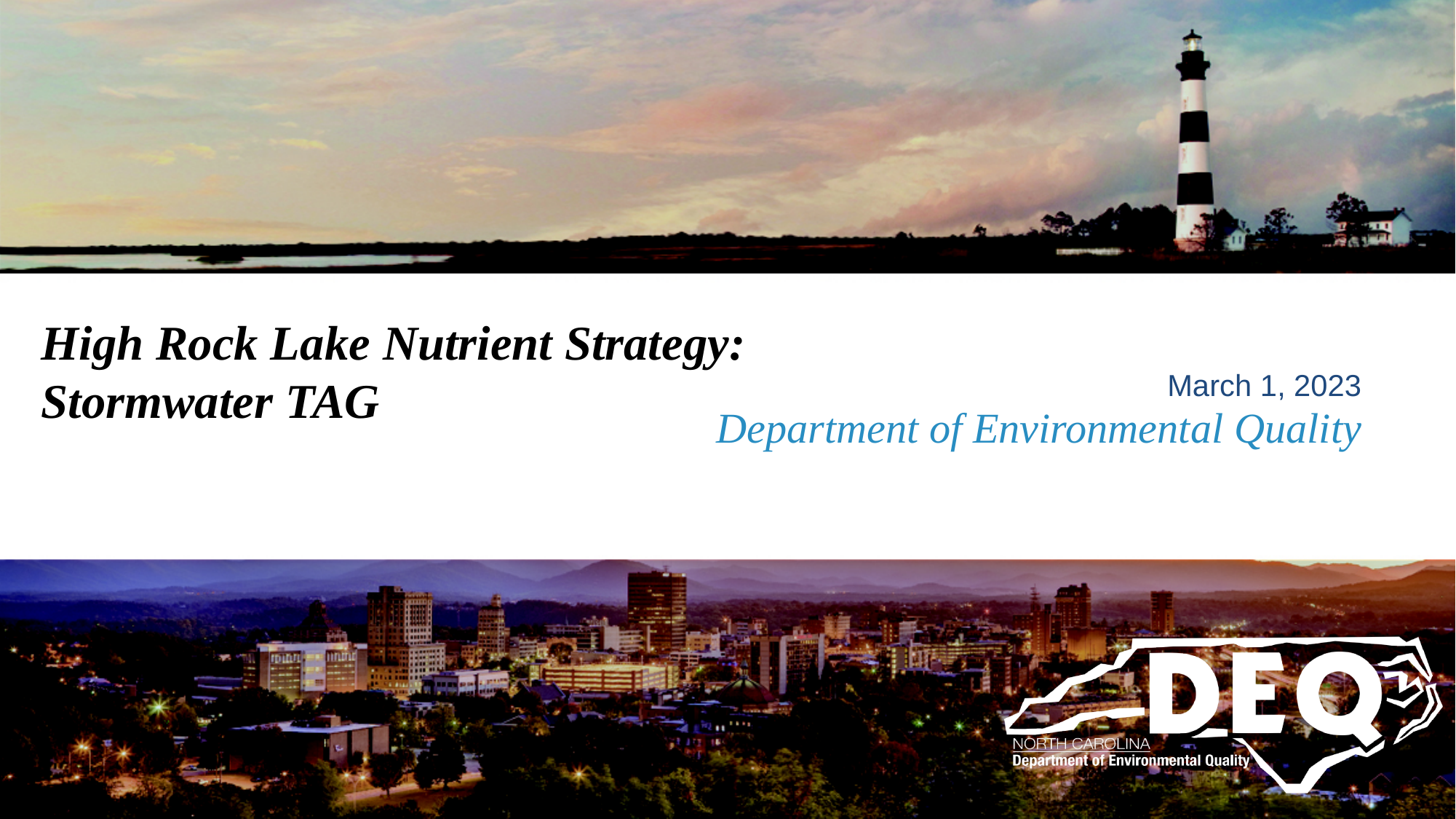

High Rock Lake Nutrient Strategy: Stormwater TAG
March 1, 2023
# Department of Environmental Quality